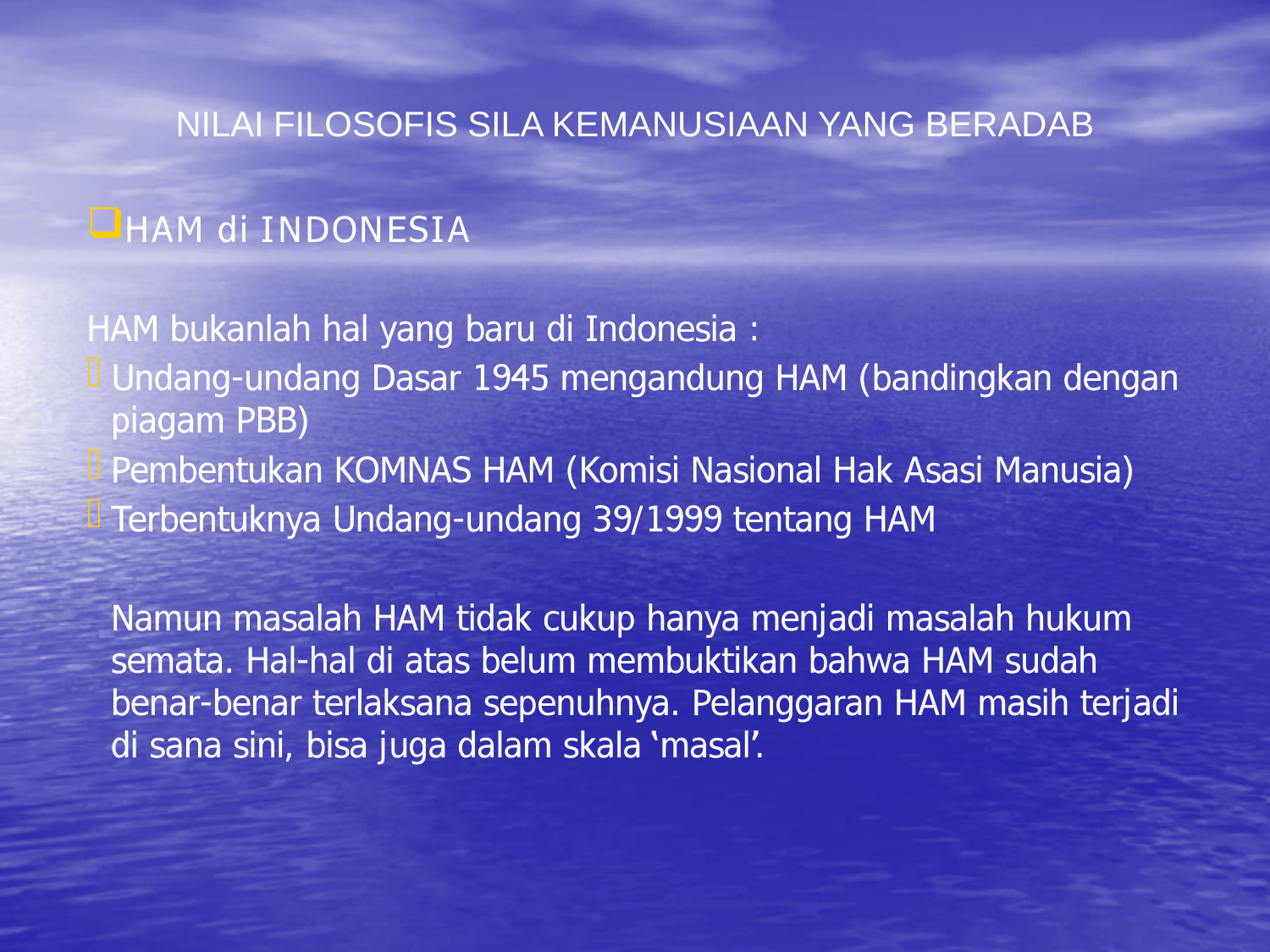

NILAI FILOSOFIS SILA KEMANUSIAAN YANG BERADAB
HAM di INDONESIA

HAM bukanlah hal yang baru di Indonesia :
Undang-undang Dasar 1945 mengandung HAM (bandingkan dengan piagam PBB)
Pembentukan KOMNAS HAM (Komisi Nasional Hak Asasi Manusia)
Terbentuknya Undang-undang 39/1999 tentang HAM

	Namun masalah HAM tidak cukup hanya menjadi masalah hukum semata. Hal-hal di atas belum membuktikan bahwa HAM sudah benar-benar terlaksana sepenuhnya. Pelanggaran HAM masih terjadi di sana sini, bisa juga dalam skala ‘masal’.